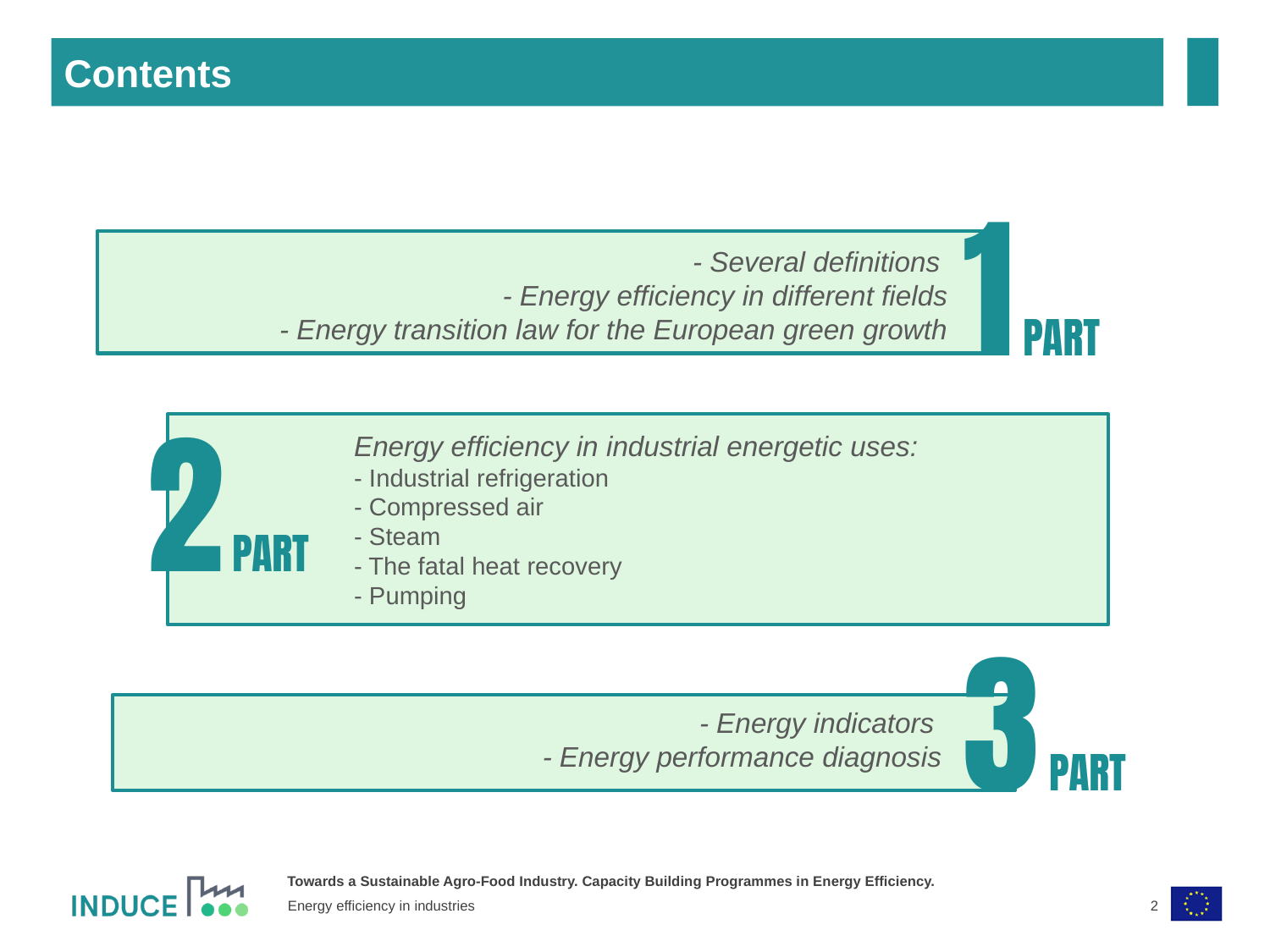

Contents

1 PART
- Several definitions
- Energy efficiency in different fields
- Energy transition law for the European green growth

2 PART
Energy efficiency in industrial energetic uses:
- Industrial refrigeration
- Compressed air
- Steam
- The fatal heat recovery
- Pumping
3 PART
- Energy indicators
- Energy performance diagnosis
2
Energy efficiency in industries